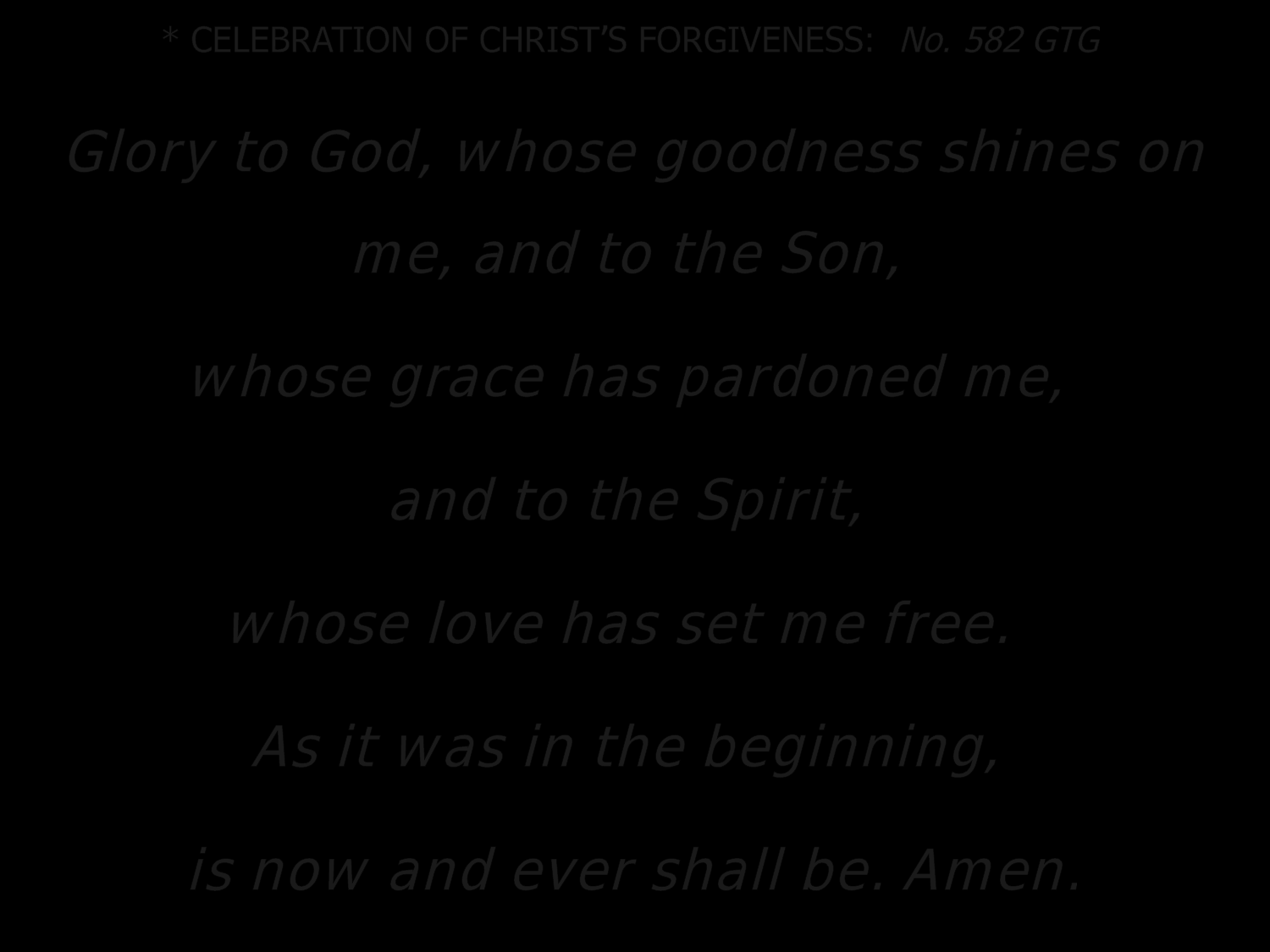

* CELEBRATION OF CHRIST’S FORGIVENESS:  No. 582 GTG
Glory to God, whose goodness shines on me, and to the Son,
whose grace has pardoned me,
and to the Spirit,
whose love has set me free.
As it was in the beginning,
is now and ever shall be. Amen.